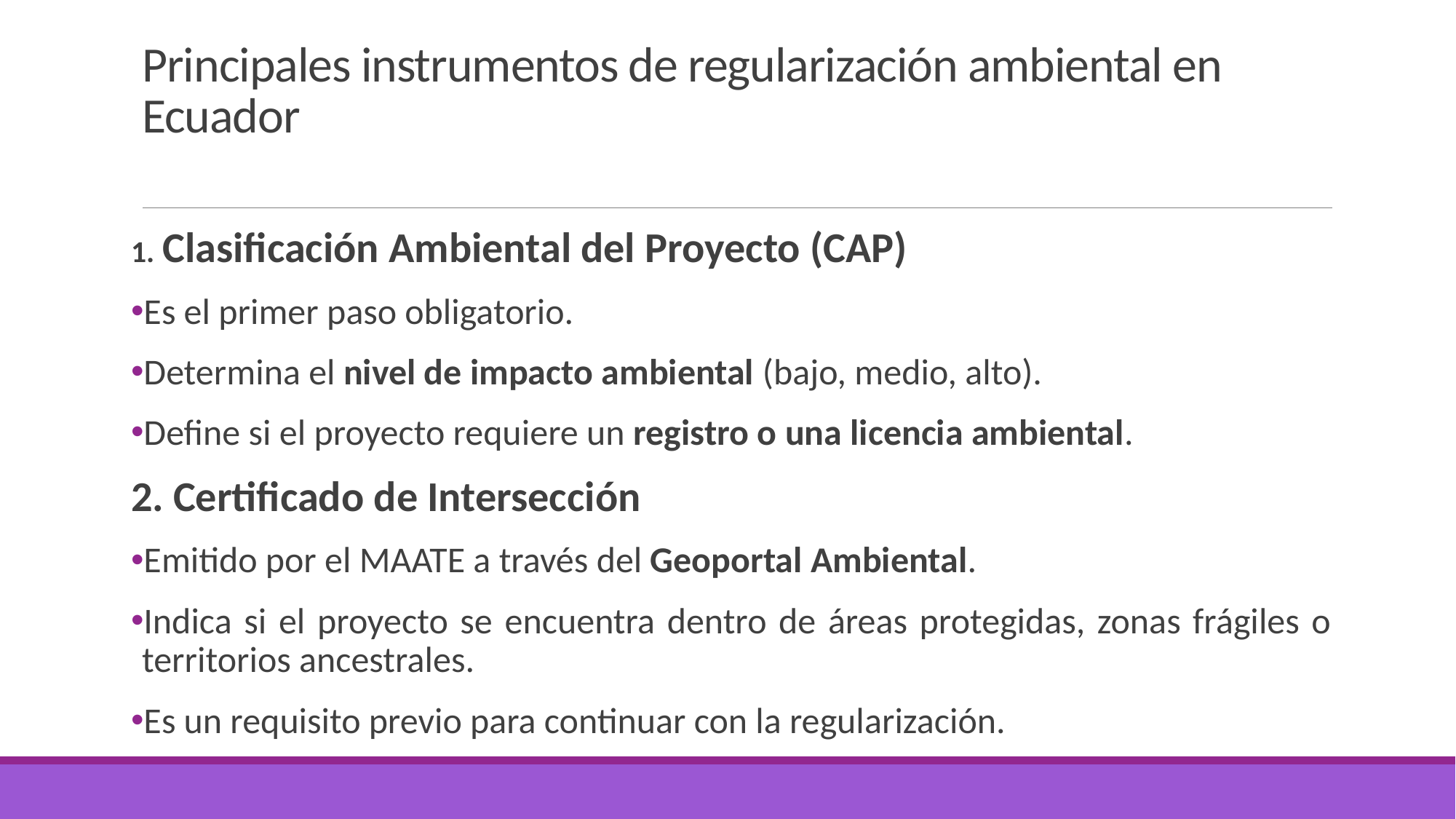

# Principales instrumentos de regularización ambiental en Ecuador
1. Clasificación Ambiental del Proyecto (CAP)
Es el primer paso obligatorio.
Determina el nivel de impacto ambiental (bajo, medio, alto).
Define si el proyecto requiere un registro o una licencia ambiental.
2. Certificado de Intersección
Emitido por el MAATE a través del Geoportal Ambiental.
Indica si el proyecto se encuentra dentro de áreas protegidas, zonas frágiles o territorios ancestrales.
Es un requisito previo para continuar con la regularización.